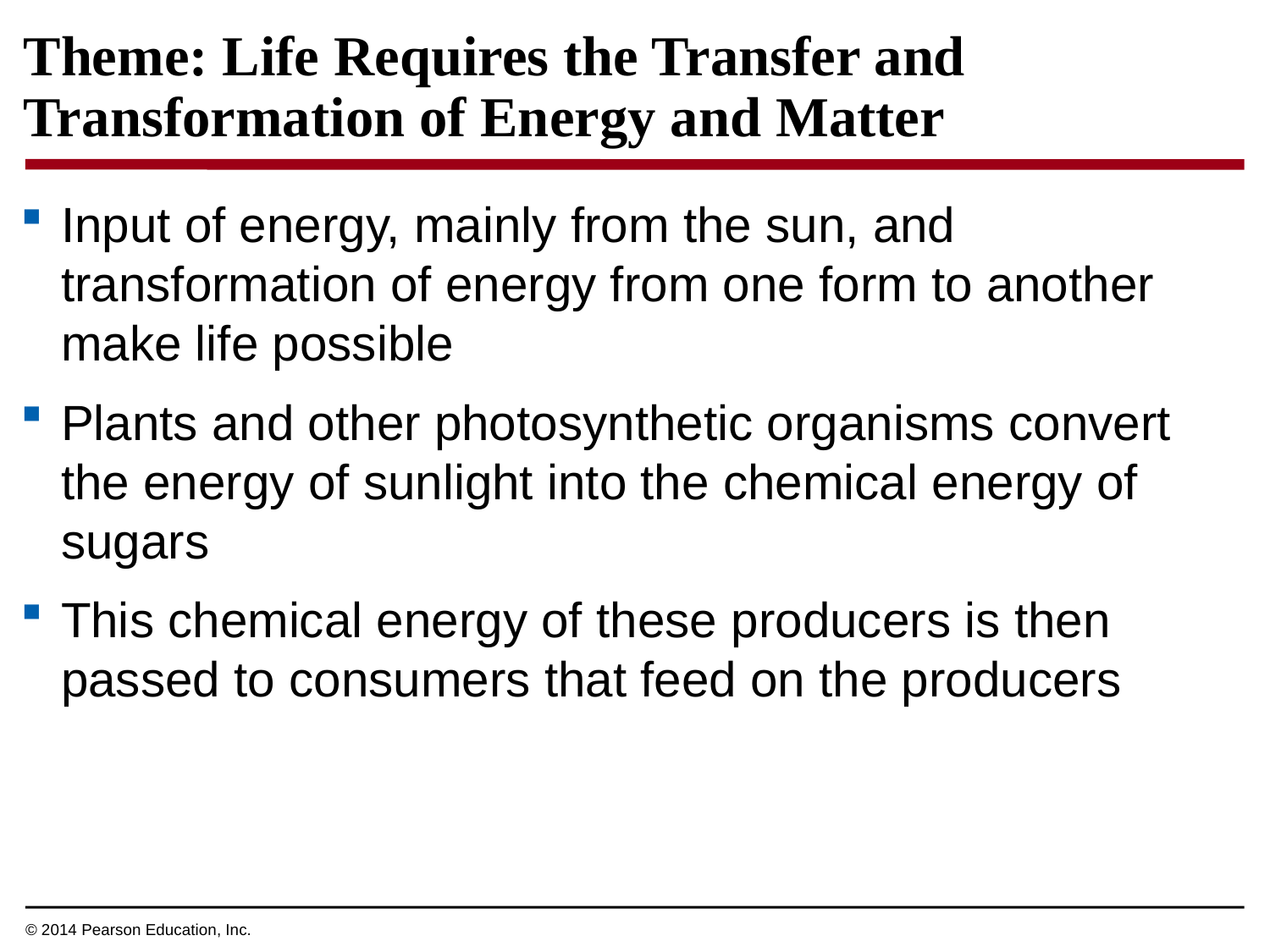

Theme: Life Requires the Transfer and Transformation of Energy and Matter

Input of energy, mainly from the sun, and transformation of energy from one form to another make life possible
Plants and other photosynthetic organisms convert the energy of sunlight into the chemical energy of sugars
This chemical energy of these producers is then passed to consumers that feed on the producers